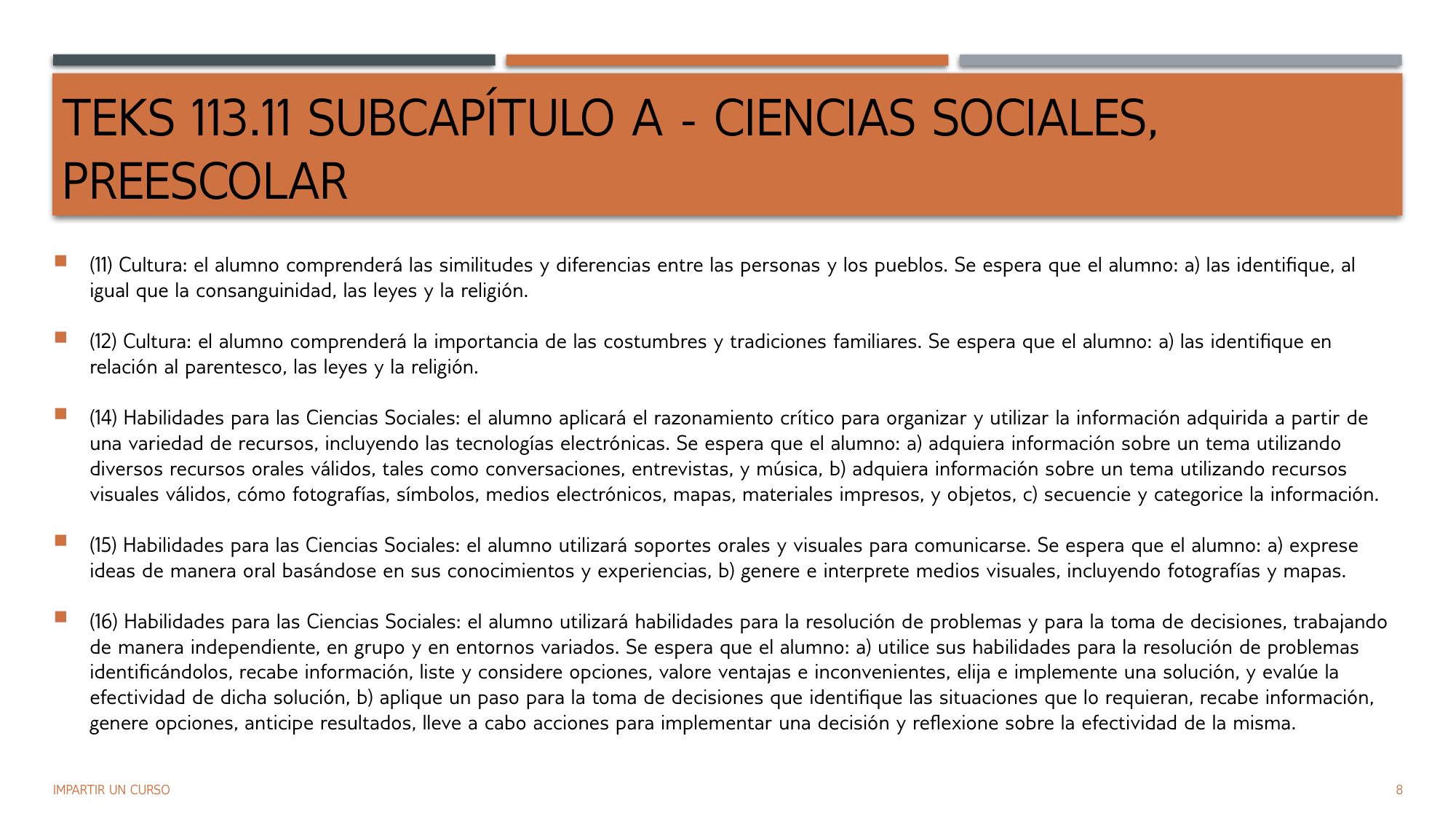

# TEKS 113.11 Subcapítulo A - Ciencias Sociales, preescolar
(11) Cultura: el alumno comprenderá las similitudes y diferencias entre las personas y los pueblos. Se espera que el alumno: a) las identifique, al igual que la consanguinidad, las leyes y la religión.

(12) Cultura: el alumno comprenderá la importancia de las costumbres y tradiciones familiares. Se espera que el alumno: a) las identifique en relación al parentesco, las leyes y la religión.

(14) Habilidades para las Ciencias Sociales: el alumno aplicará el razonamiento crítico para organizar y utilizar la información adquirida a partir de una variedad de recursos, incluyendo las tecnologías electrónicas. Se espera que el alumno: a) adquiera información sobre un tema utilizando diversos recursos orales válidos, tales como conversaciones, entrevistas, y música, b) adquiera información sobre un tema utilizando recursos visuales válidos, cómo fotografías, símbolos, medios electrónicos, mapas, materiales impresos, y objetos, c) secuencie y categorice la información.

(15) Habilidades para las Ciencias Sociales: el alumno utilizará soportes orales y visuales para comunicarse. Se espera que el alumno: a) exprese ideas de manera oral basándose en sus conocimientos y experiencias, b) genere e interprete medios visuales, incluyendo fotografías y mapas.

(16) Habilidades para las Ciencias Sociales: el alumno utilizará habilidades para la resolución de problemas y para la toma de decisiones, trabajando de manera independiente, en grupo y en entornos variados. Se espera que el alumno: a) utilice sus habilidades para la resolución de problemas identificándolos, recabe información, liste y considere opciones, valore ventajas e inconvenientes, elija e implemente una solución, y evalúe la efectividad de dicha solución, b) aplique un paso para la toma de decisiones que identifique las situaciones que lo requieran, recabe información, genere opciones, anticipe resultados, lleve a cabo acciones para implementar una decisión y reflexione sobre la efectividad de la misma.
Impartir un curso
8